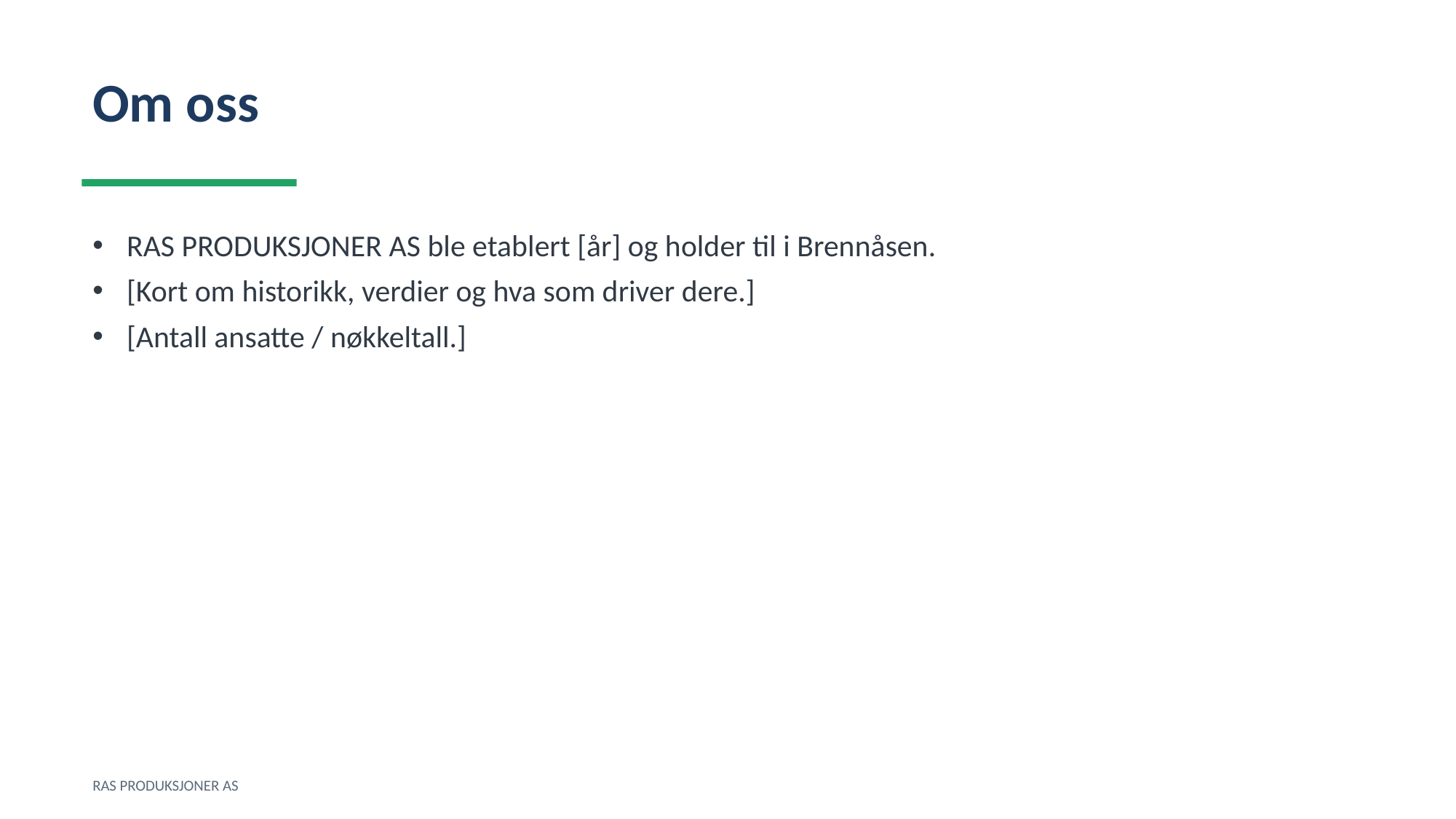

Om oss

RAS PRODUKSJONER AS ble etablert [år] og holder til i Brennåsen.
[Kort om historikk, verdier og hva som driver dere.]
[Antall ansatte / nøkkeltall.]
RAS PRODUKSJONER AS